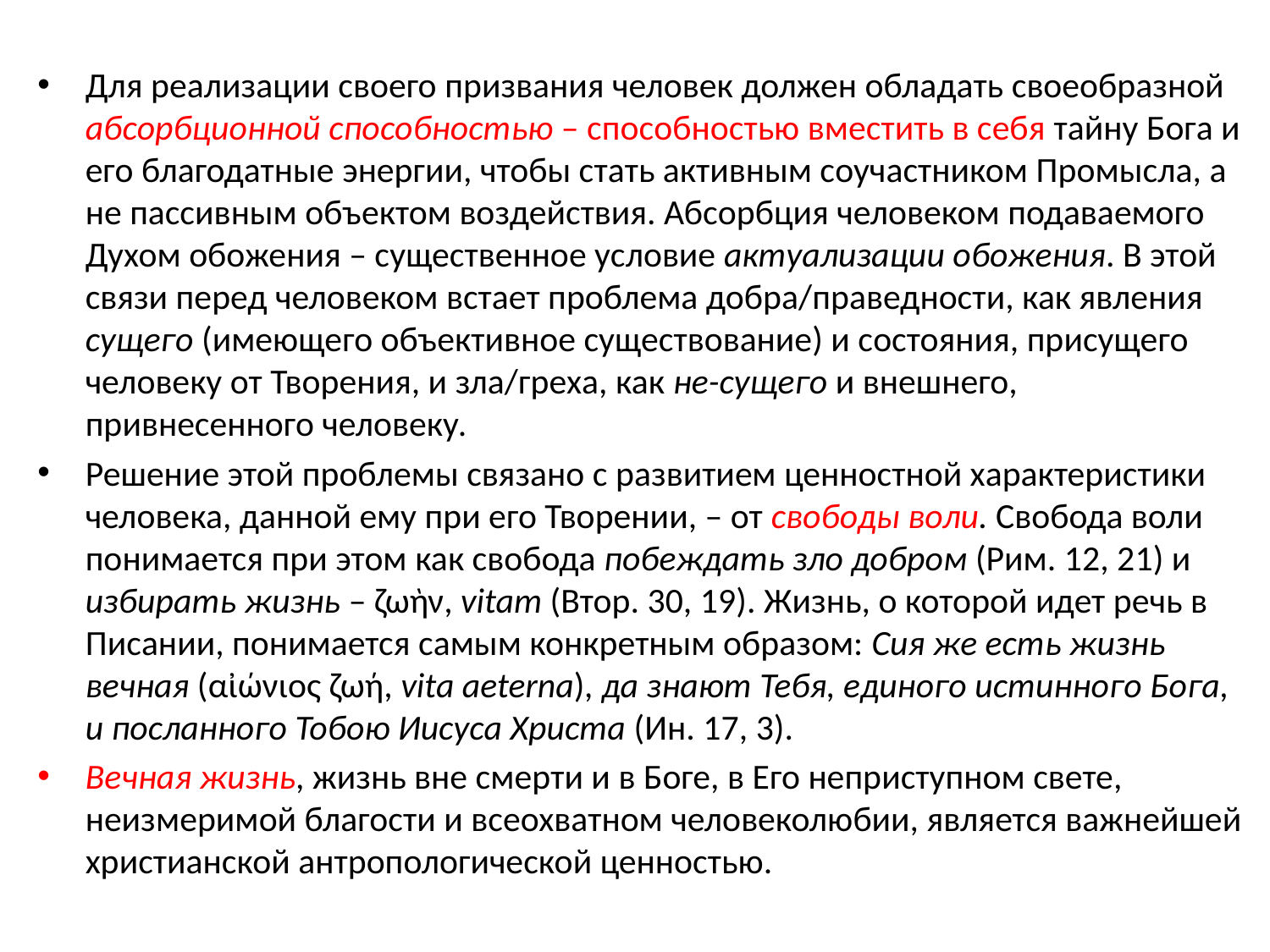

Для реализации своего призвания человек должен обладать своеобразной абсорбционной способностью – способностью вместить в себя тайну Бога и его благодатные энергии, чтобы стать активным соучастником Промысла, а не пассивным объектом воздействия. Абсорбция человеком подаваемого Духом обожения – существенное условие актуализации обожения. В этой связи перед человеком встает проблема добра/праведности, как явления сущего (имеющего объективное существование) и состояния, присущего человеку от Творения, и зла/греха, как не-сущего и внешнего, привнесенного человеку.
Решение этой проблемы связано с развитием ценностной характеристики человека, данной ему при его Творении, – от свободы воли. Свобода воли понимается при этом как свобода побеждать зло добром (Рим. 12, 21) и избирать жизнь – ζωὴν, vitam (Втор. 30, 19). Жизнь, о которой идет речь в Писании, понимается самым конкретным образом: Сия же есть жизнь вечная (αἰώνιος ζωή, vita aeterna), да знают Тебя, единого истинного Бога, и посланного Тобою Иисуса Христа (Ин. 17, 3).
Вечная жизнь, жизнь вне смерти и в Боге, в Его неприступном свете, неизмеримой благости и всеохватном человеколюбии, является важнейшей христианской антропологической ценностью.